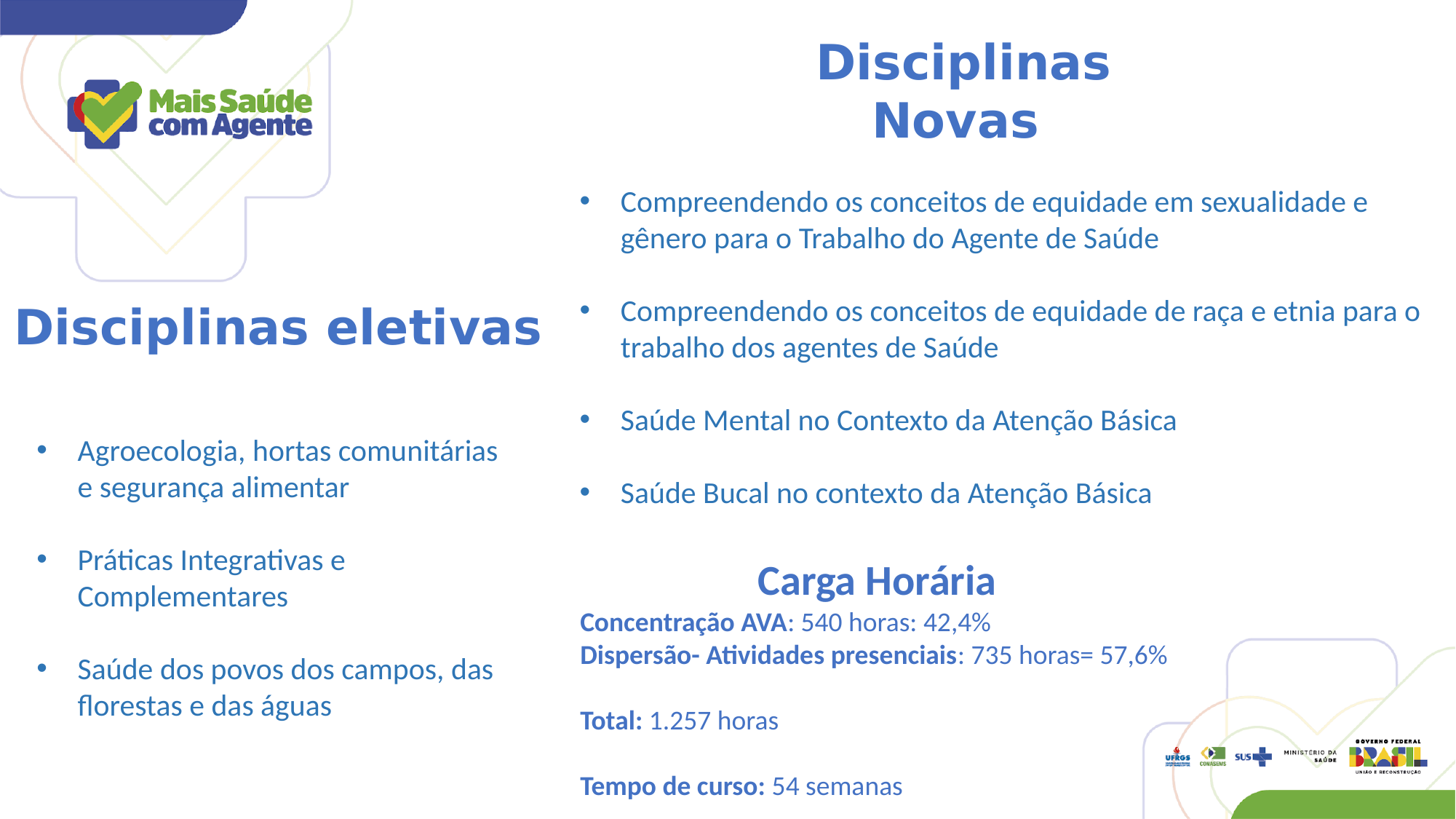

Disciplinas Novas
Compreendendo os conceitos de equidade em sexualidade e gênero para o Trabalho do Agente de Saúde

Compreendendo os conceitos de equidade de raça e etnia para o  trabalho dos agentes de Saúde

Saúde Mental no Contexto da Atenção Básica

Saúde Bucal no contexto da Atenção Básica
Disciplinas eletivas

Agroecologia, hortas comunitárias e segurança alimentar

Práticas Integrativas e Complementares

Saúde dos povos dos campos, das florestas e das águas
Carga Horária
Concentração AVA: 540 horas: 42,4%
Dispersão- Atividades presenciais: 735 horas= 57,6%

Total: 1.257 horas

Tempo de curso: 54 semanas